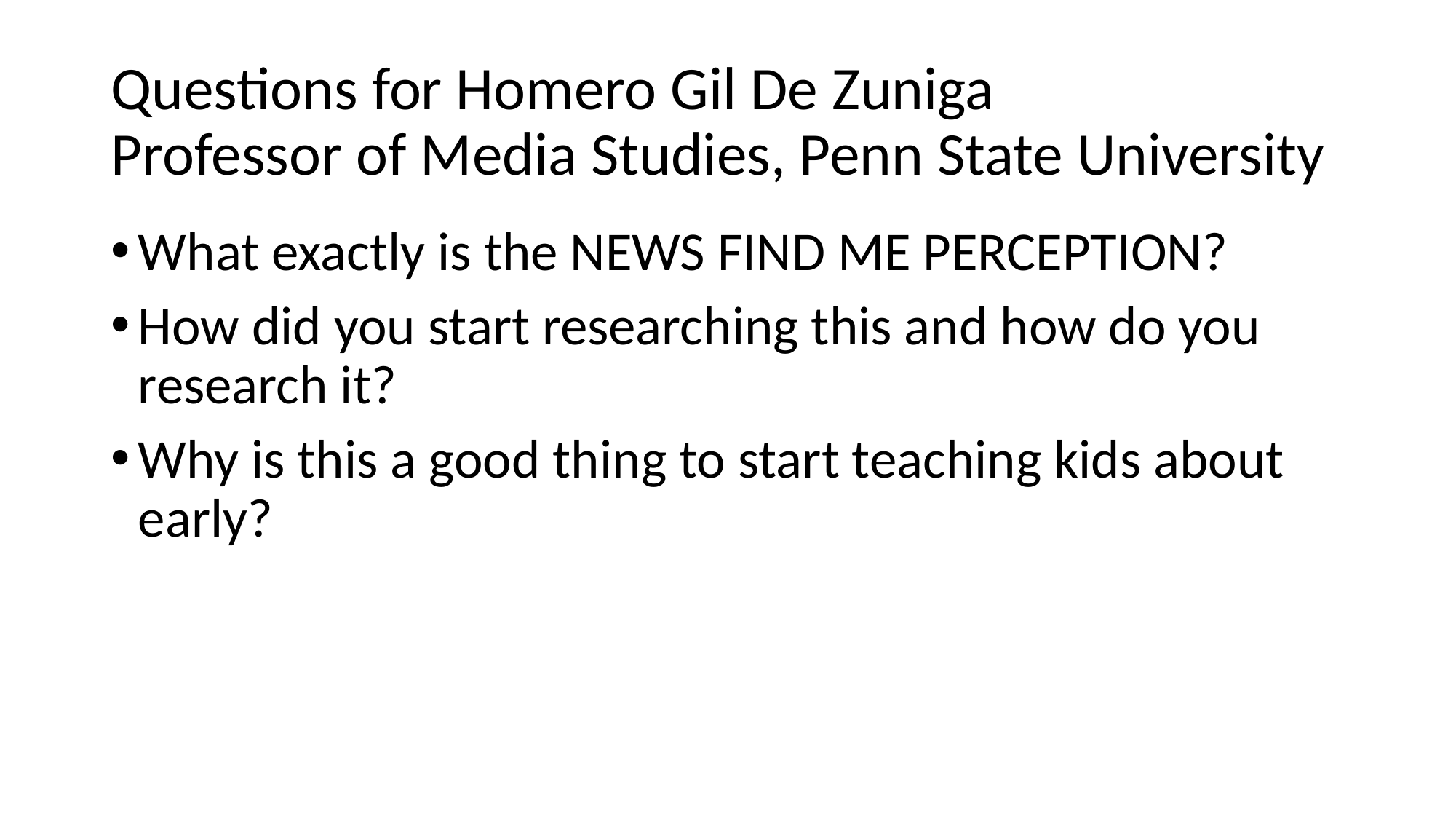

# Questions for Homero Gil De Zuniga Professor of Media Studies, Penn State University
What exactly is the NEWS FIND ME PERCEPTION?
How did you start researching this and how do you research it?
Why is this a good thing to start teaching kids about early?